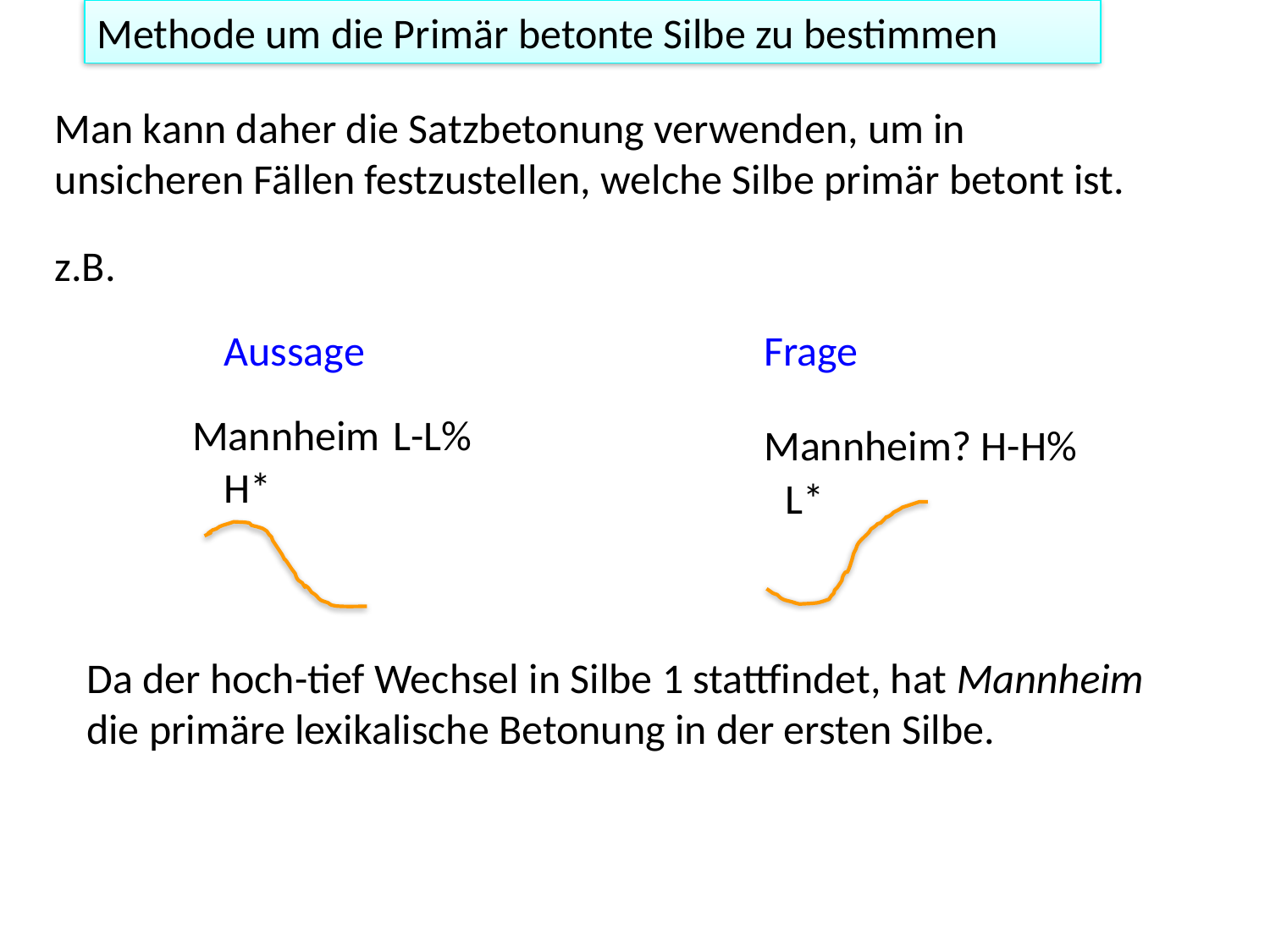

Methode um die Primär betonte Silbe zu bestimmen
Man kann daher die Satzbetonung verwenden, um in unsicheren Fällen festzustellen, welche Silbe primär betont ist.
z.B.
Aussage
L-L%
H*

Frage
Mannheim? H-H%
L*

Mannheim
Da der hoch-tief Wechsel in Silbe 1 stattfindet, hat Mannheim die primäre lexikalische Betonung in der ersten Silbe.